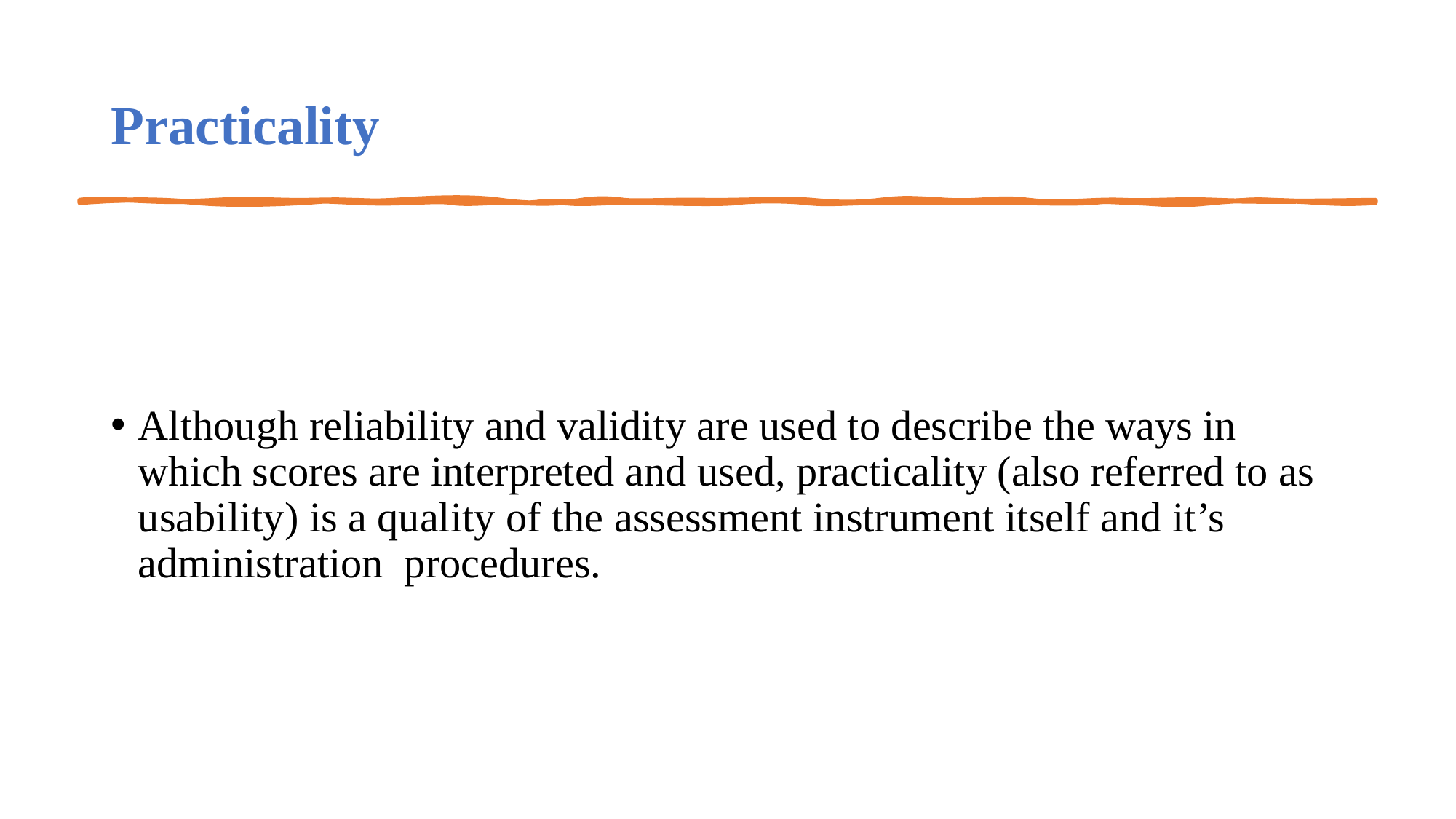

# Practicality

Although reliability and validity are used to describe the ways in which scores are interpreted and used, practicality (also referred to as usability) is a quality of the assessment instrument itself and it’s administration  procedures.